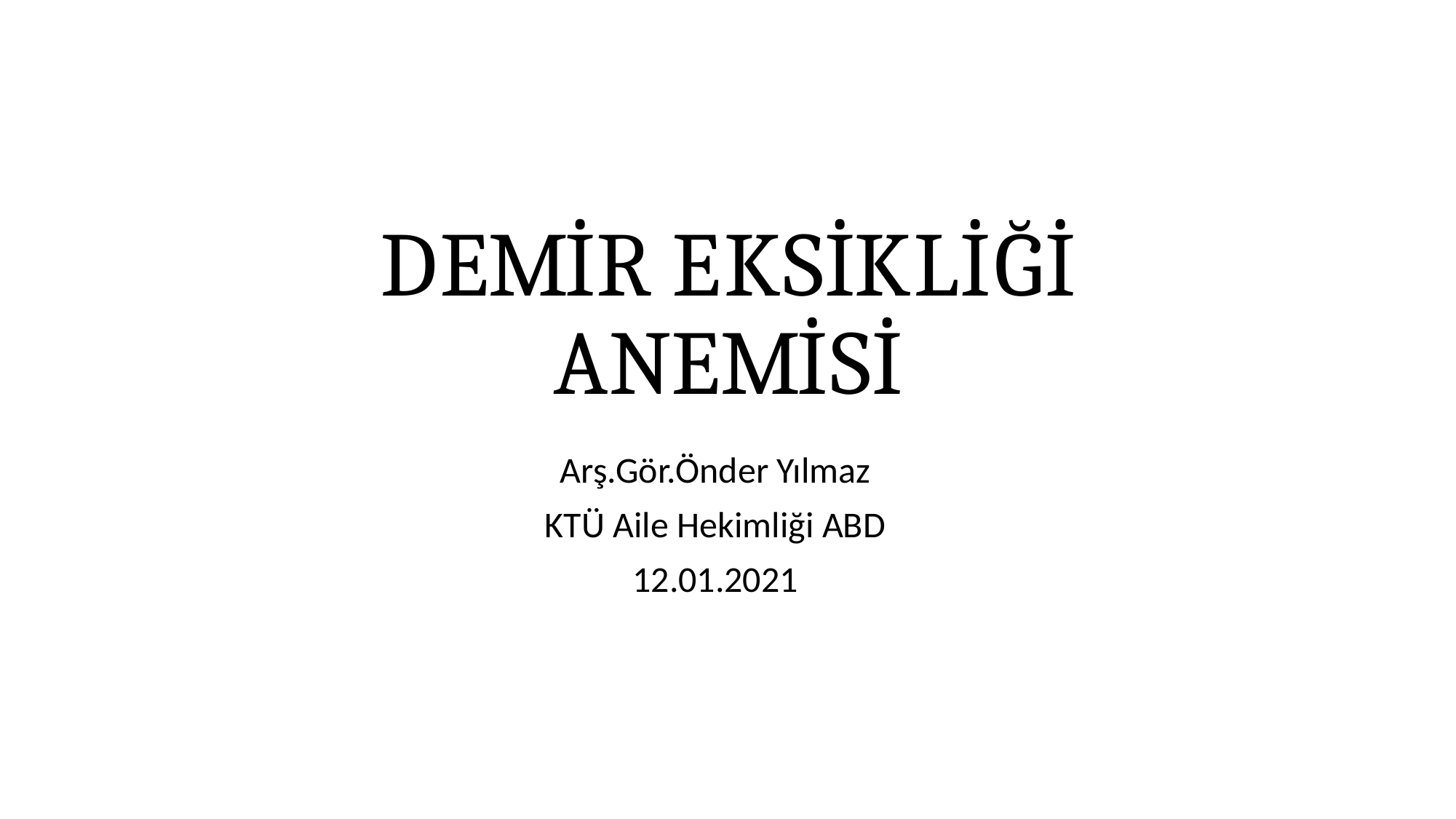

# DEMİR EKSİKLİĞİ ANEMİSİ
Arş.Gör.Önder Yılmaz
KTÜ Aile Hekimliği ABD
12.01.2021